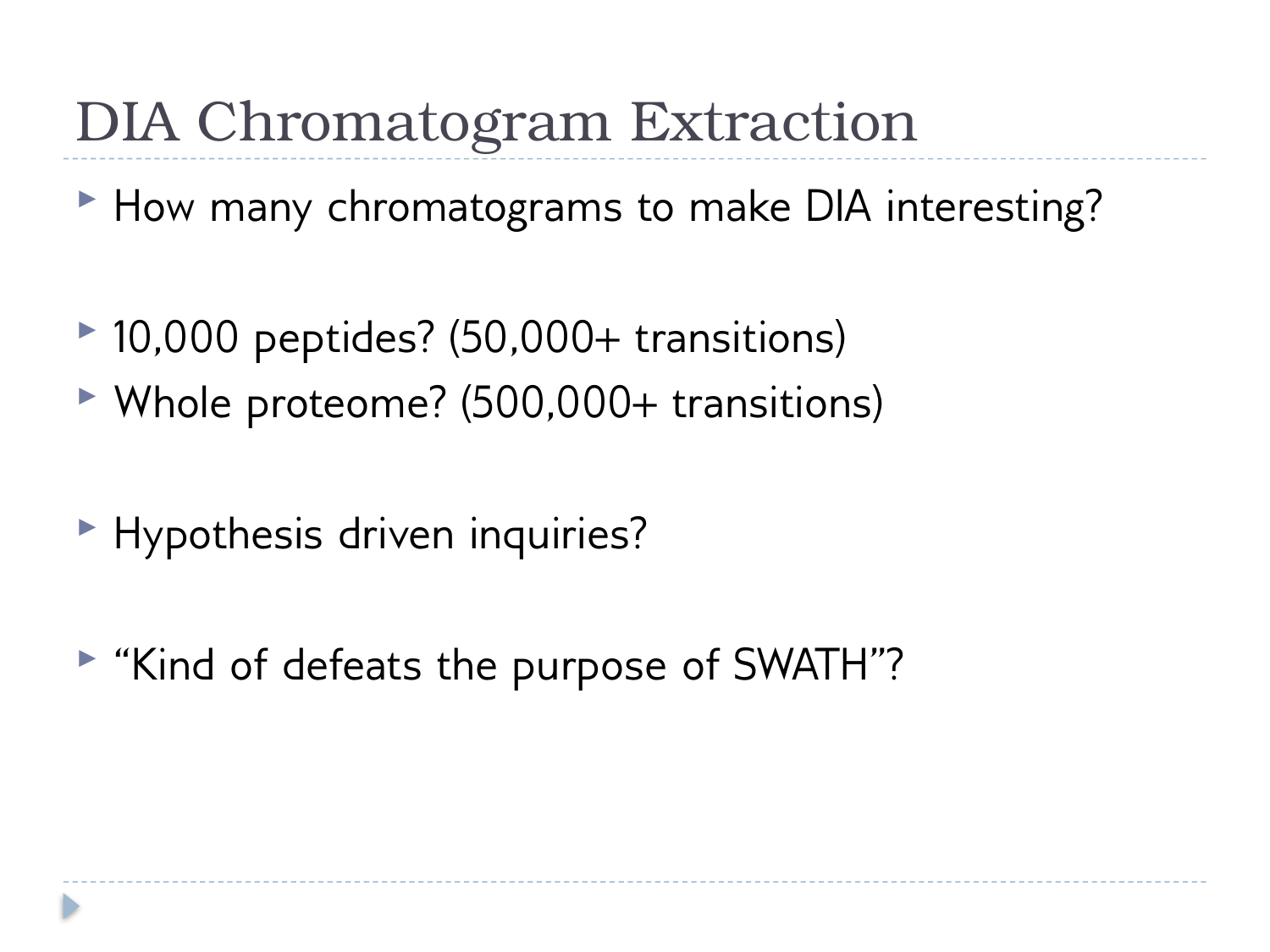

# DIA Chromatogram Extraction
How many chromatograms to make DIA interesting?

10,000 peptides? (50,000+ transitions)
Whole proteome? (500,000+ transitions)

Hypothesis driven inquiries?

“Kind of defeats the purpose of SWATH”?